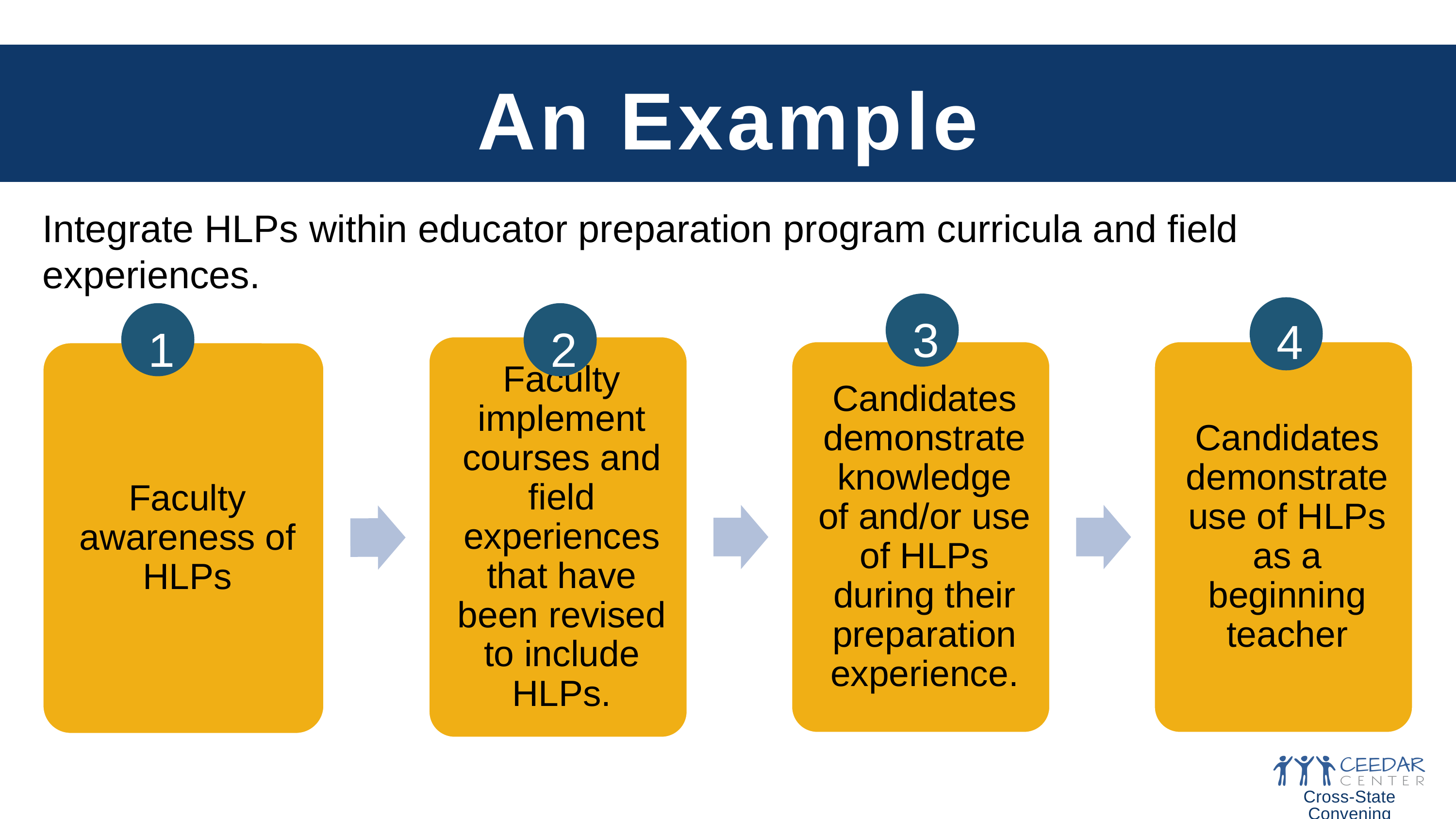

An Example
Integrate HLPs within educator preparation program curricula and field experiences.
2
3

4

1
2

Faculty awareness of HLPs

Faculty implement courses and field experiences that have been revised to include HLPs.

Candidates demonstrate knowledge of and/or use of HLPs during their preparation experience.

Candidates demonstrate use of HLPs as a beginning teacher

Cross-State Convening